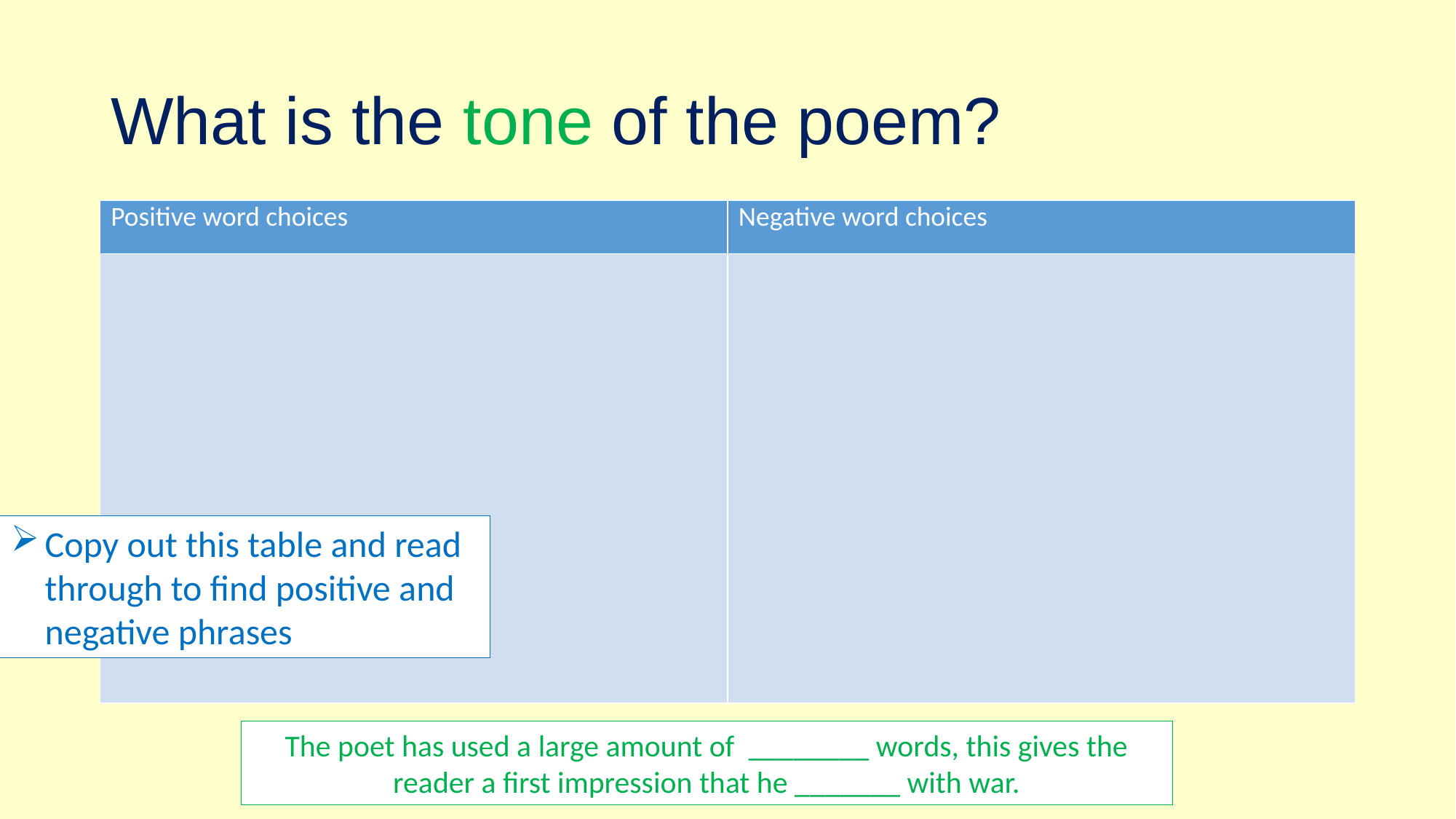

# What is the tone of the poem?
| Positive word choices | Negative word choices |
| --- | --- |
|  |  |
Copy out this table and read through to find positive and negative phrases
The poet has used a large amount of  ________ words, this gives the reader a first impression that he _______ with war.